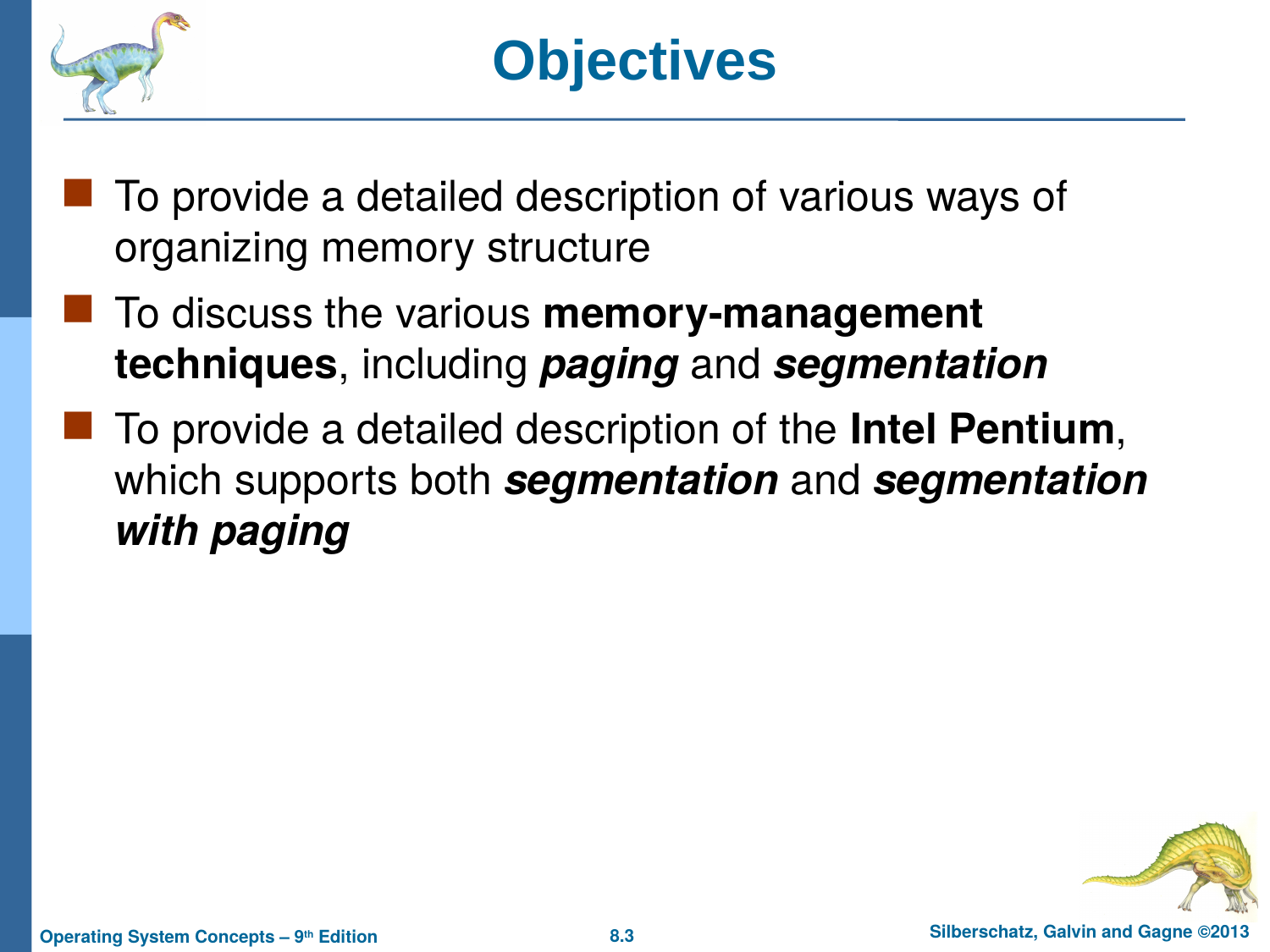

# Objectives
To provide a detailed description of various ways of organizing memory structure
To discuss the various memory-management techniques, including paging and segmentation
To provide a detailed description of the Intel Pentium, which supports both segmentation and segmentation with paging